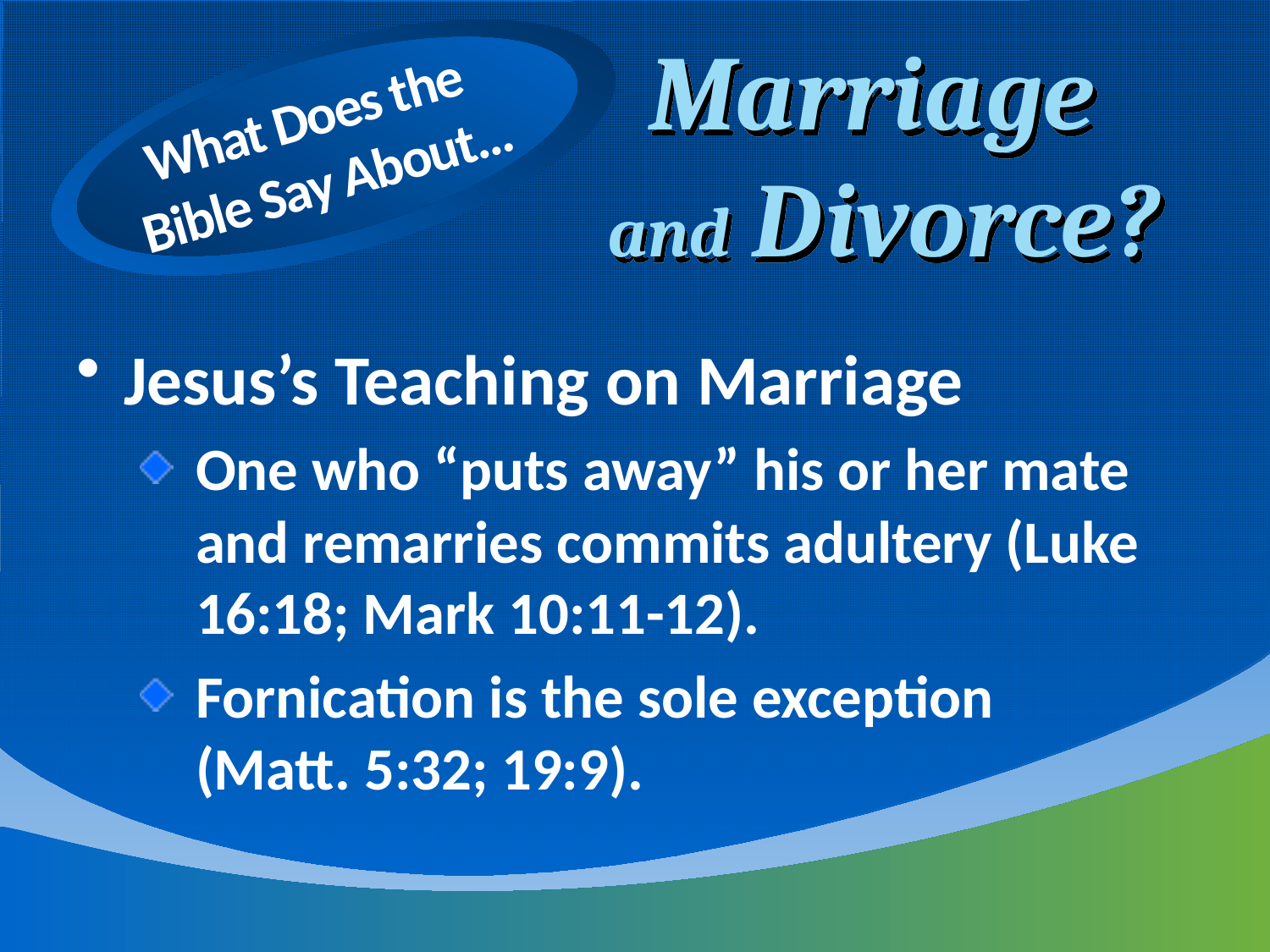

# Marriage and Divorce?

What Does the
Bible Say About…
Jesus’s Teaching on Marriage
One who “puts away” his or her mate and remarries commits adultery (Luke 16:18; Mark 10:11-12).
Fornication is the sole exception  (Matt. 5:32; 19:9).